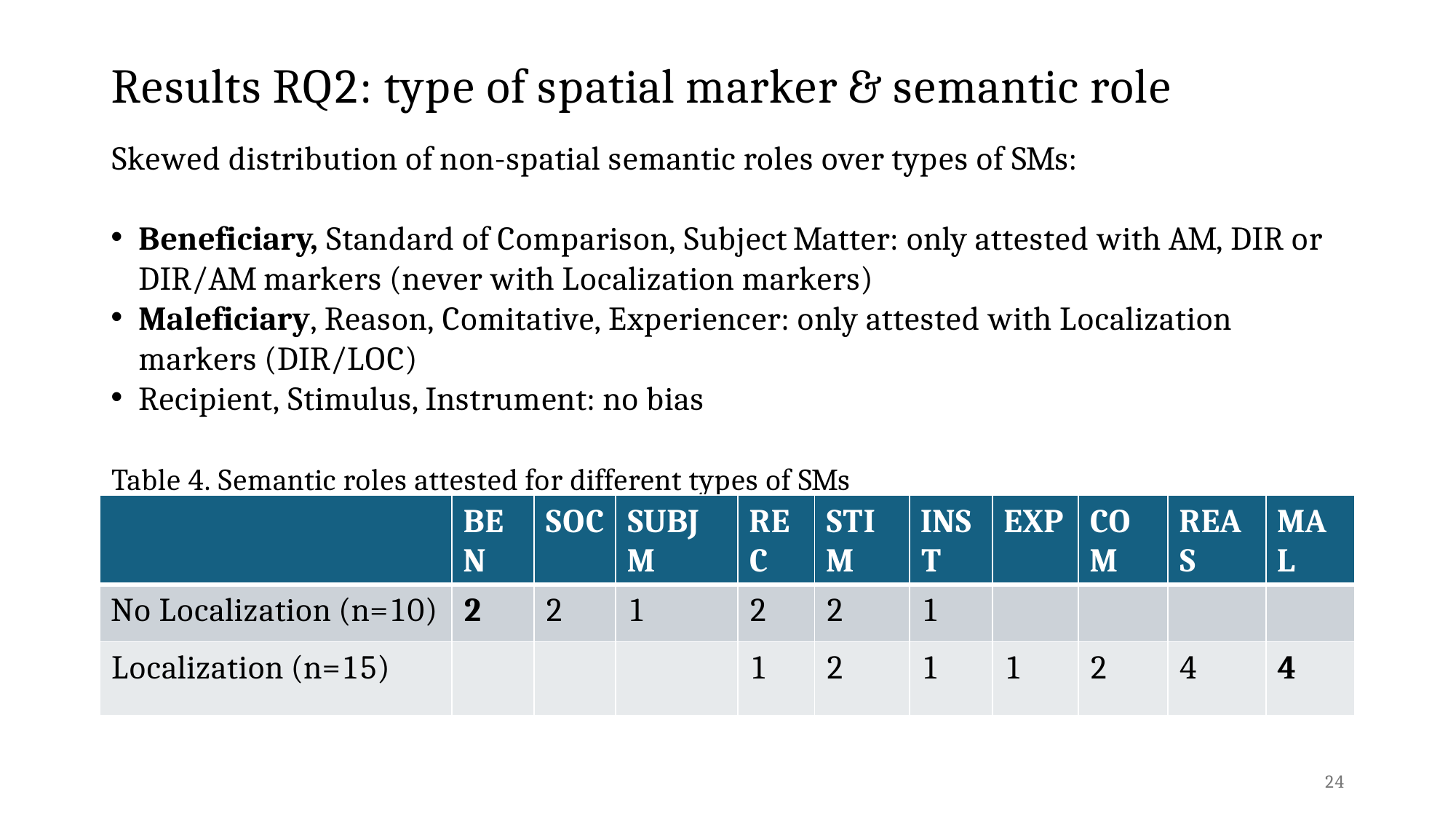

# Results RQ2: type of spatial marker & semantic role
Skewed distribution of non-spatial semantic roles over types of SMs:

Beneficiary, Standard of Comparison, Subject Matter: only attested with AM, DIR or DIR/AM markers (never with Localization markers)
Maleficiary, Reason, Comitative, Experiencer: only attested with Localization markers (DIR/LOC)
Recipient, Stimulus, Instrument: no bias

Table 4. Semantic roles attested for different types of SMs

Table 5. Non-spatial roles of AppP per SM type (SM might add ≥ 1 semantic role)

|  | ben | soc | subjm | rec | stim | inst | exp | com | reas | mal |
| --- | --- | --- | --- | --- | --- | --- | --- | --- | --- | --- |
| No Localization (n=10) | 2 | 2 | 1 | 2 | 2 | 1 |  |  |  |  |
| Localization (n=15) |  |  |  | 1 | 2 | 1 | 1 | 2 | 4 | 4 |
24